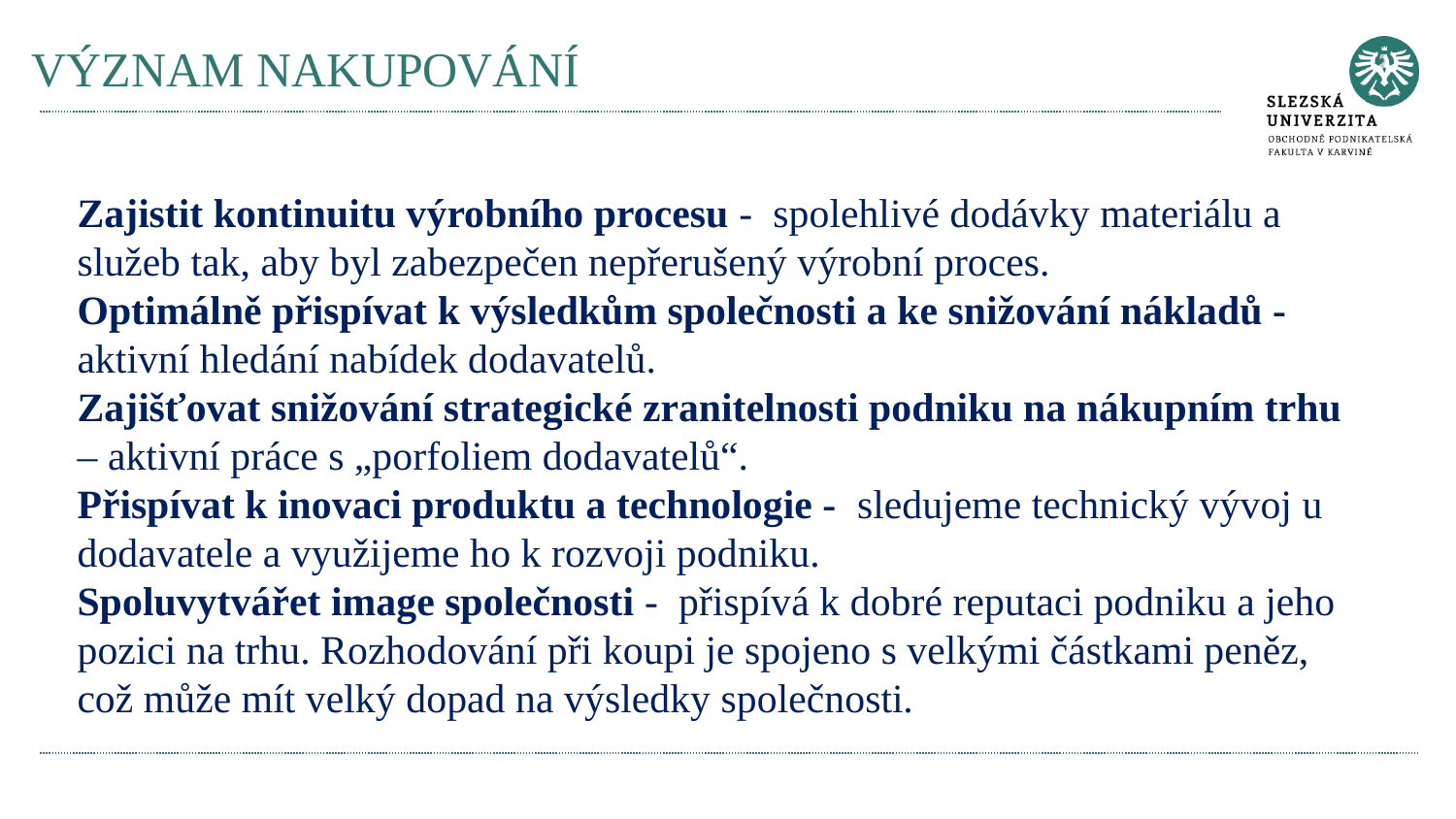

# VÝZNAM NAKUPOVÁNÍ
Zajistit kontinuitu výrobního procesu -  spolehlivé dodávky materiálu a služeb tak, aby byl zabezpečen nepřerušený výrobní proces.
Optimálně přispívat k výsledkům společnosti a ke snižování nákladů -  aktivní hledání nabídek dodavatelů.
Zajišťovat snižování strategické zranitelnosti podniku na nákupním trhu – aktivní práce s „porfoliem dodavatelů“.
Přispívat k inovaci produktu a technologie -  sledujeme technický vývoj u dodavatele a využijeme ho k rozvoji podniku.
Spoluvytvářet image společnosti -  přispívá k dobré reputaci podniku a jeho pozici na trhu. Rozhodování při koupi je spojeno s velkými částkami peněz, což může mít velký dopad na výsledky společnosti.